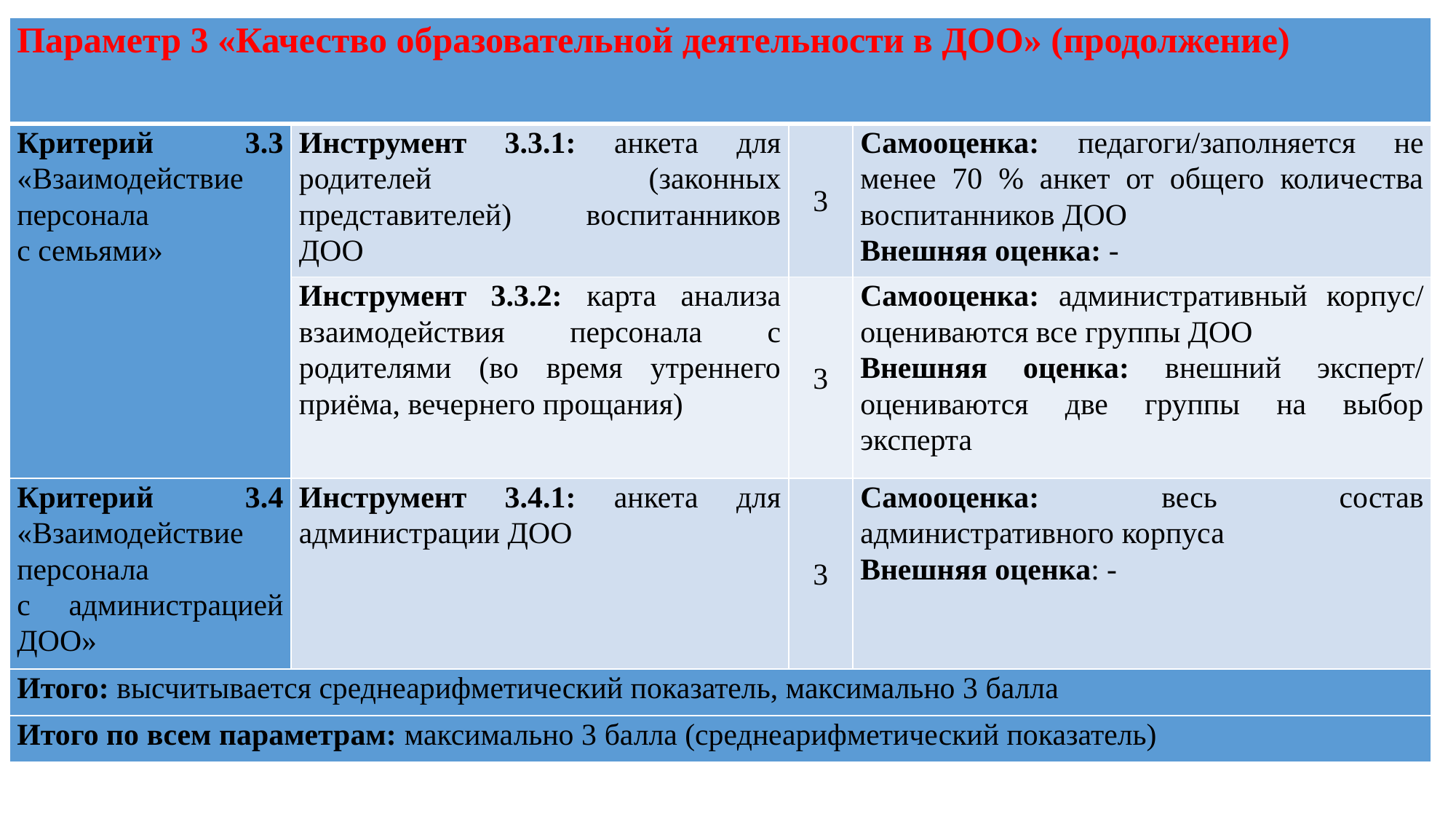

| Параметр 3 «Качество образовательной деятельности в ДОО» (продолжение) |  |  |  |
| --- | --- | --- | --- |
| Критерий 3.3 «Взаимодействие персонала с семьями» | Инструмент 3.3.1: анкета для родителей (законных представителей) воспитанников ДОО | 3 | Самооценка: педагоги/заполняется не менее 70 % анкет от общего количества воспитанников ДОО Внешняя оценка: - |
|  | Инструмент 3.3.2: карта анализа взаимодействия персонала с родителями (во время утреннего приёма, вечернего прощания) | 3 | Самооценка: административный корпус/ оцениваются все группы ДОО Внешняя оценка: внешний эксперт/ оцениваются две группы на выбор эксперта |
| Критерий 3.4 «Взаимодействие персонала с администрацией ДОО» | Инструмент 3.4.1: анкета для администрации ДОО | 3 | Самооценка: весь состав административного корпуса Внешняя оценка: - |
| Итого: высчитывается среднеарифметический показатель, максимально 3 балла |  |  |  |
| Итого по всем параметрам: максимально 3 балла (среднеарифметический показатель) |  |  |  |